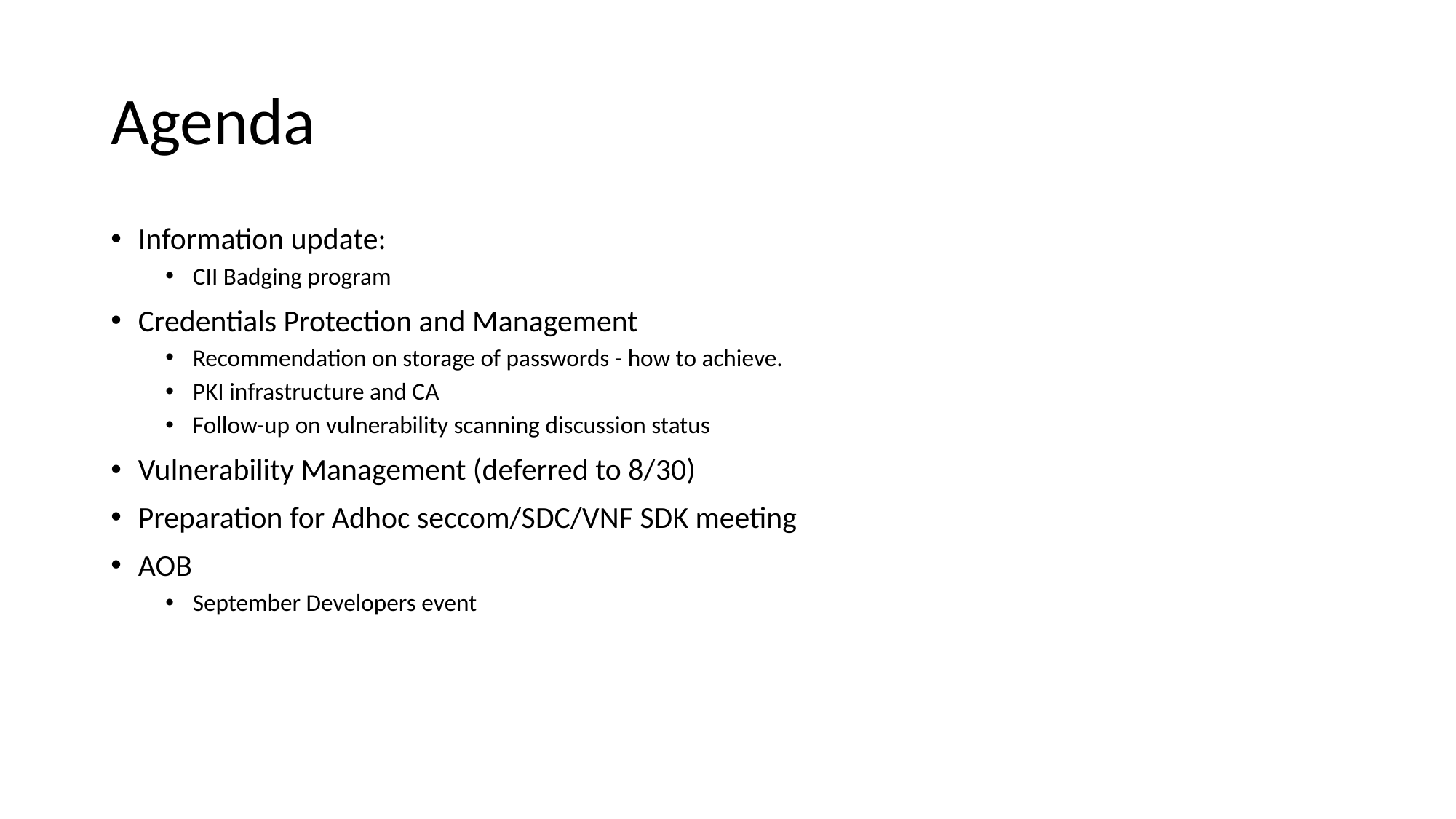

# Agenda
Information update:
CII Badging program
Credentials Protection and Management
Recommendation on storage of passwords - how to achieve.
PKI infrastructure and CA
Follow-up on vulnerability scanning discussion status
Vulnerability Management (deferred to 8/30)
Preparation for Adhoc seccom/SDC/VNF SDK meeting
AOB
September Developers event